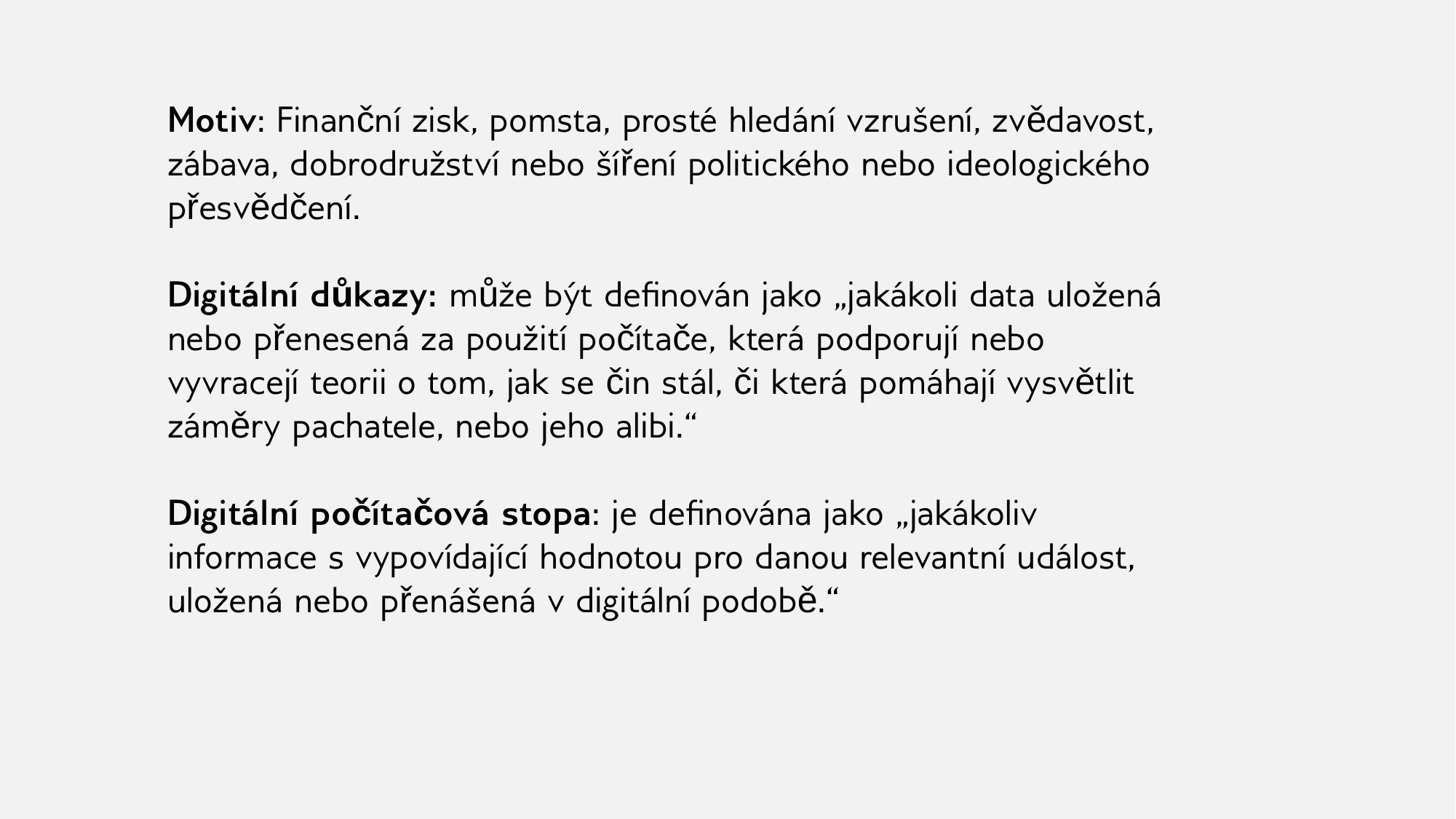

Motiv: Finanční zisk, pomsta, prosté hledání vzrušení, zvědavost, zábava, dobrodružství nebo šíření politického nebo ideologického přesvědčení.

Digitální důkazy: může být definován jako „jakákoli data uložená nebo přenesená za použití počítače, která podporují nebo vyvracejí teorii o tom, jak se čin stál, či která pomáhají vysvětlit záměry pachatele, nebo jeho alibi.“

Digitální počítačová stopa: je definována jako „jakákoliv informace s vypovídající hodnotou pro danou relevantní událost, uložená nebo přenášená v digitální podobě.“